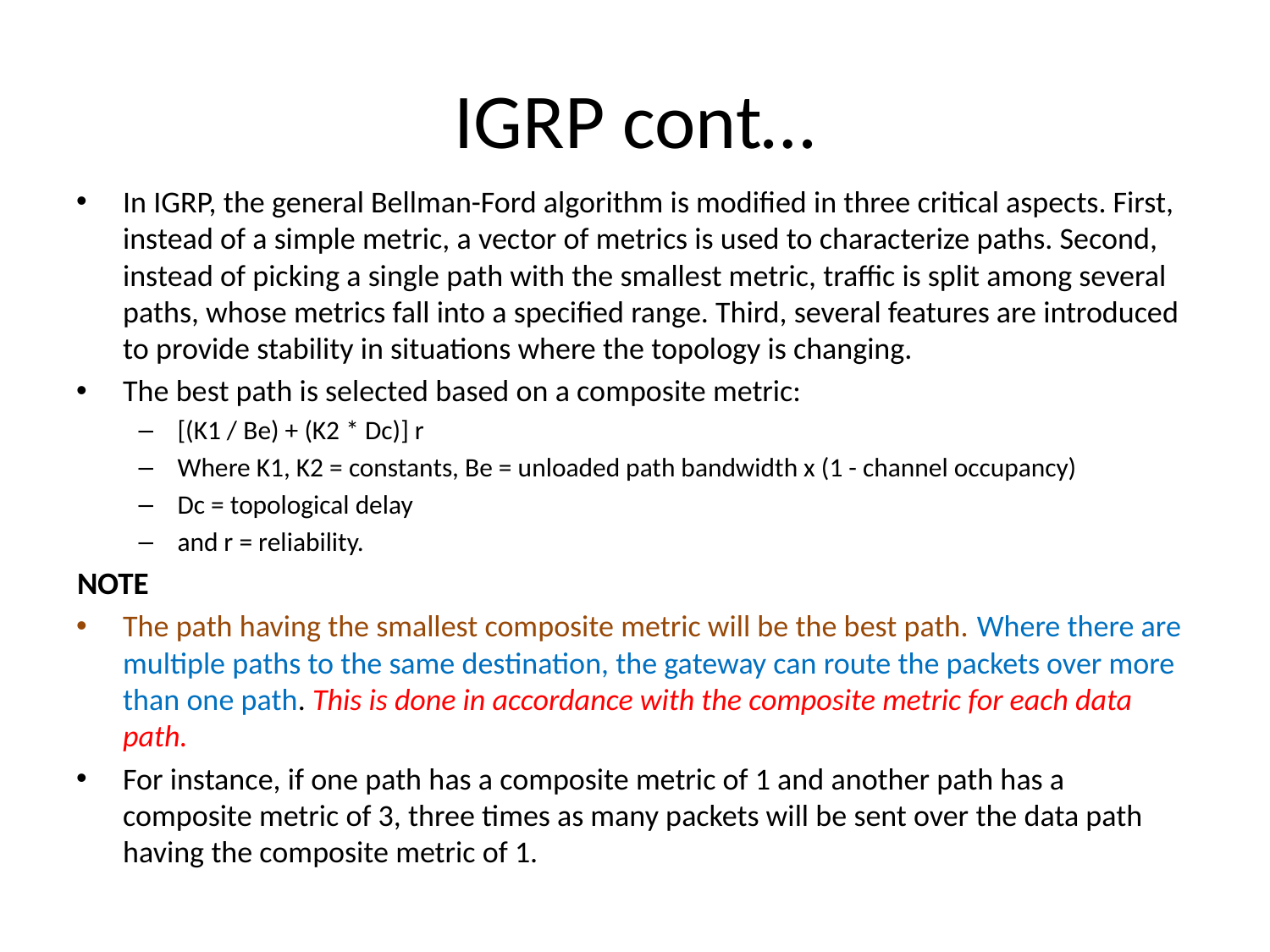

# IGRP cont…
In IGRP, the general Bellman-Ford algorithm is modified in three critical aspects. First, instead of a simple metric, a vector of metrics is used to characterize paths. Second, instead of picking a single path with the smallest metric, traffic is split among several paths, whose metrics fall into a specified range. Third, several features are introduced to provide stability in situations where the topology is changing.
The best path is selected based on a composite metric:
[(K1 / Be) + (K2 * Dc)] r
Where K1, K2 = constants, Be = unloaded path bandwidth x (1 - channel occupancy)
Dc = topological delay
and r = reliability.
NOTE
The path having the smallest composite metric will be the best path. Where there are multiple paths to the same destination, the gateway can route the packets over more than one path. This is done in accordance with the composite metric for each data path.
For instance, if one path has a composite metric of 1 and another path has a composite metric of 3, three times as many packets will be sent over the data path having the composite metric of 1.